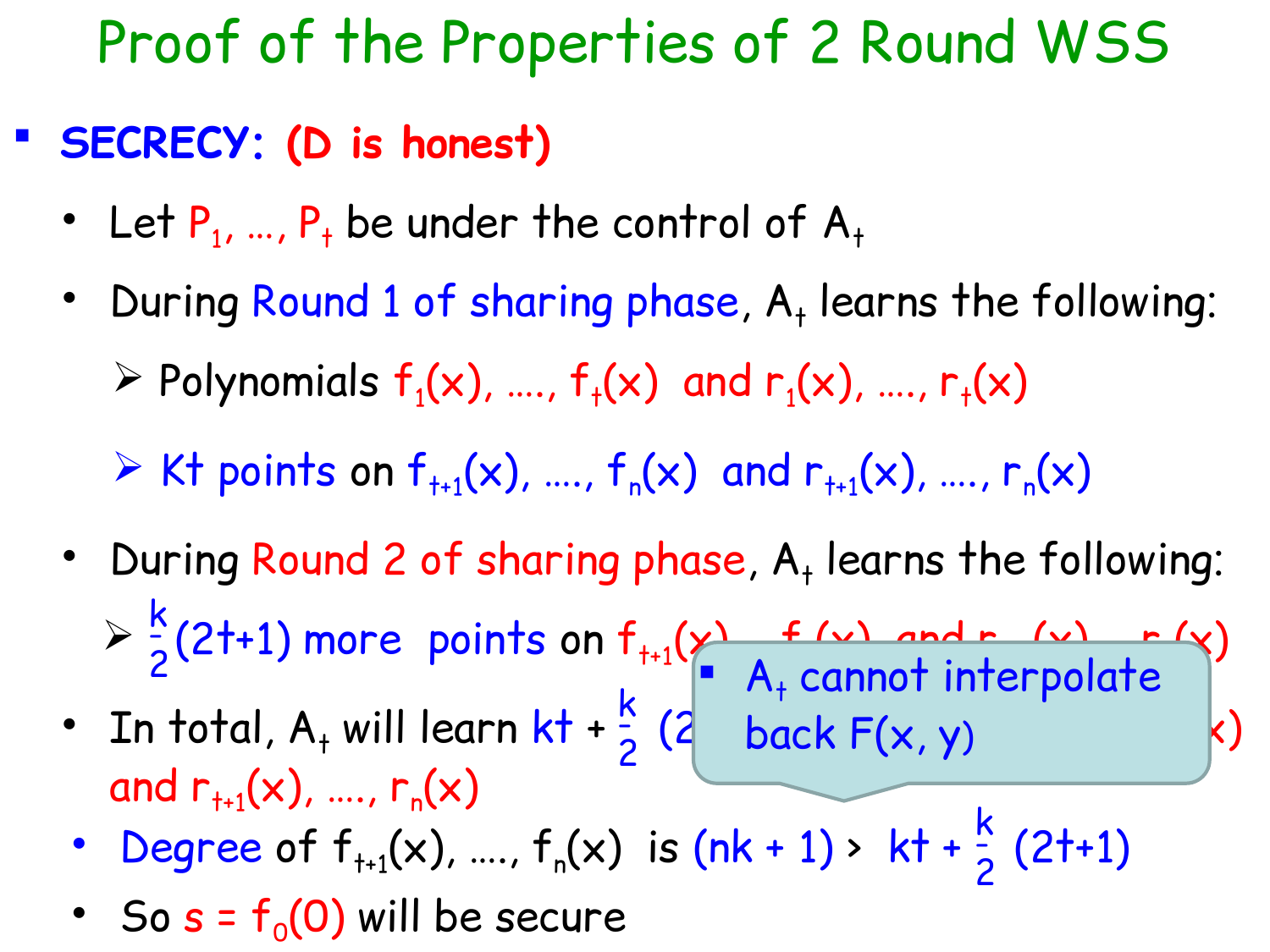

# Proof of the Properties of 2 Round WSS
 SECRECY: (D is honest)
Let P1, …, Pt be under the control of At
During Round 1 of sharing phase, At learns the following:

Polynomials f1(x), …., ft(x)  and r1(x), …., rt(x)
Kt points on ft+1(x), …., fn(x)  and rt+1(x), …., rn(x)
During Round 2 of sharing phase, At learns the following:
k
-
2
  (2t+1) more  points on ft+1(x),…,fn(x)  and rt+1(x),…,rn(x)
At cannot interpolate back F(x, y)

k
-
2
In total, At will learn kt +    (2t+1) points on ft+1(x), …,fn(x)  and rt+1(x), …., rn(x)
k
-
2
Degree of ft+1(x), …., fn(x)  is (nk + 1) >  kt +    (2t+1)
So s = f0(0) will be secure